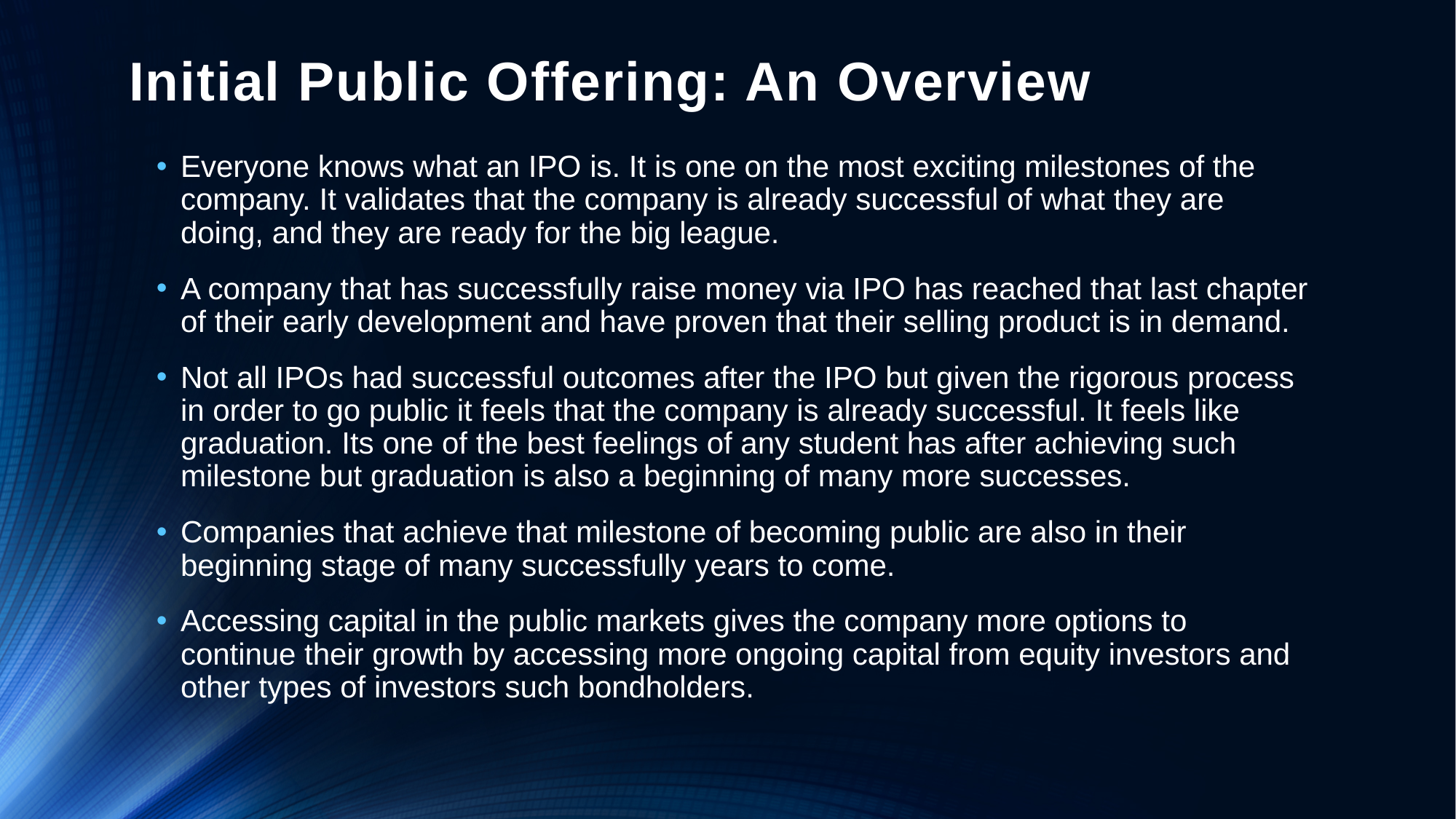

# Initial Public Offering: An Overview
Everyone knows what an IPO is. It is one on the most exciting milestones of the company. It validates that the company is already successful of what they are doing, and they are ready for the big league.
A company that has successfully raise money via IPO has reached that last chapter of their early development and have proven that their selling product is in demand.
Not all IPOs had successful outcomes after the IPO but given the rigorous process in order to go public it feels that the company is already successful. It feels like graduation. Its one of the best feelings of any student has after achieving such milestone but graduation is also a beginning of many more successes.
Companies that achieve that milestone of becoming public are also in their beginning stage of many successfully years to come.
Accessing capital in the public markets gives the company more options to continue their growth by accessing more ongoing capital from equity investors and other types of investors such bondholders.